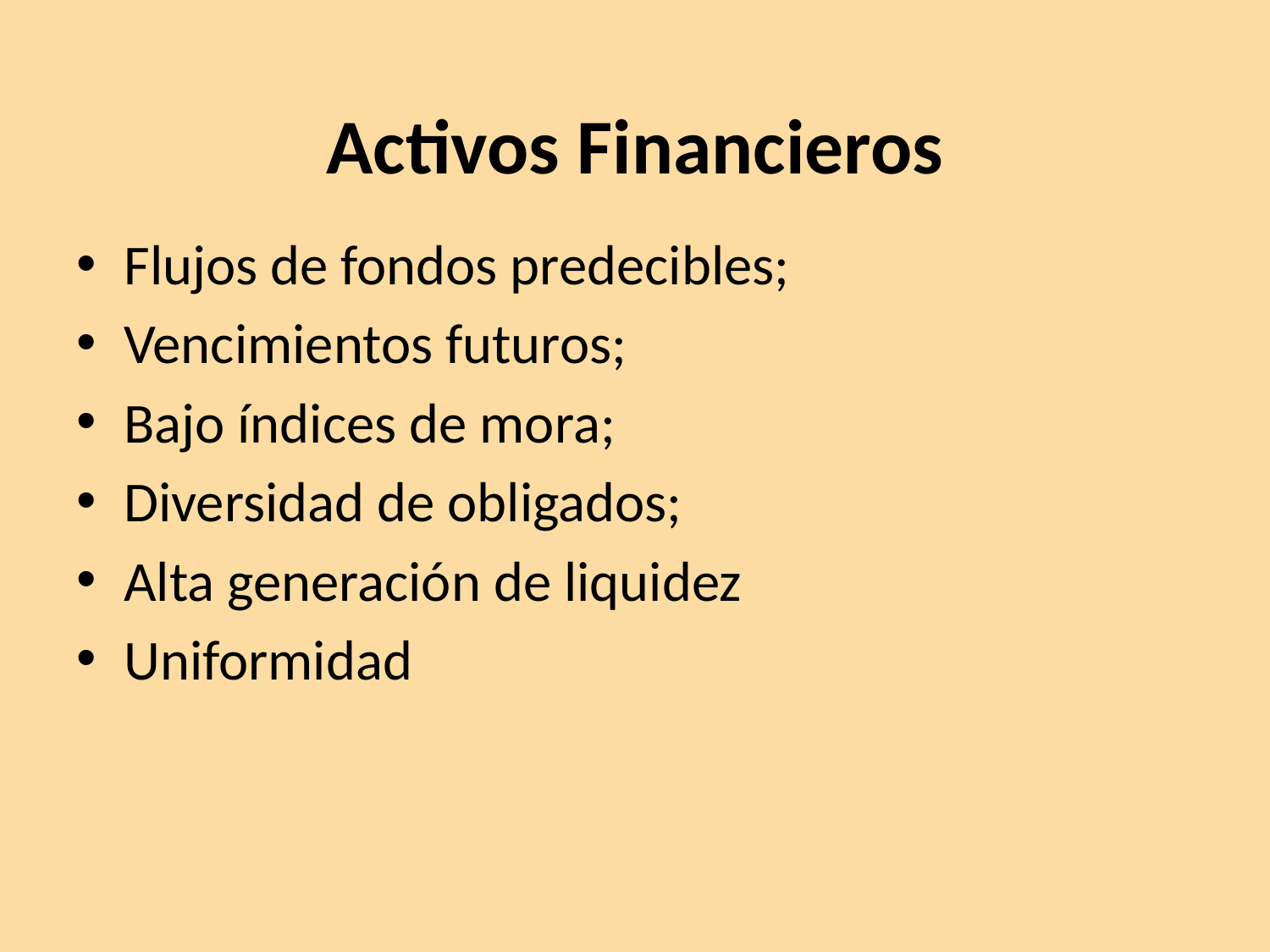

# Activos Financieros
Flujos de fondos predecibles;
Vencimientos futuros;
Bajo índices de mora;
Diversidad de obligados;
Alta generación de liquidez
Uniformidad